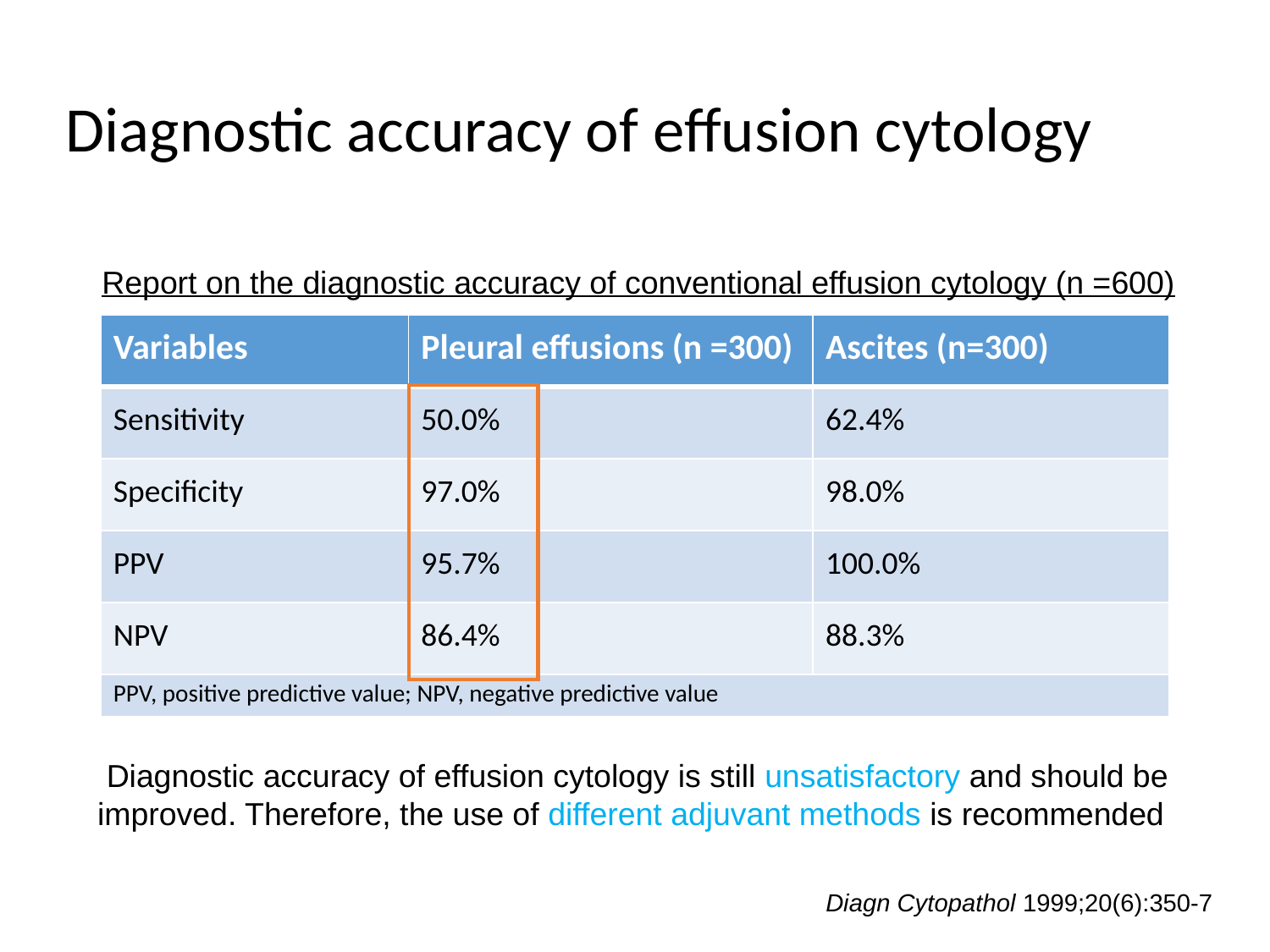

# Diagnostic accuracy of effusion cytology
Report on the diagnostic accuracy of conventional effusion cytology (n =600)
| Variables | Pleural effusions (n =300) | Ascites (n=300) |
| --- | --- | --- |
| Sensitivity | 50.0% | 62.4% |
| Specificity | 97.0% | 98.0% |
| PPV | 95.7% | 100.0% |
| NPV | 86.4% | 88.3% |
| PPV, positive predictive value; NPV, negative predictive value |  |  |

 Diagnostic accuracy of effusion cytology is still unsatisfactory and should be improved. Therefore, the use of different adjuvant methods is recommended
Diagn Cytopathol 1999;20(6):350-7